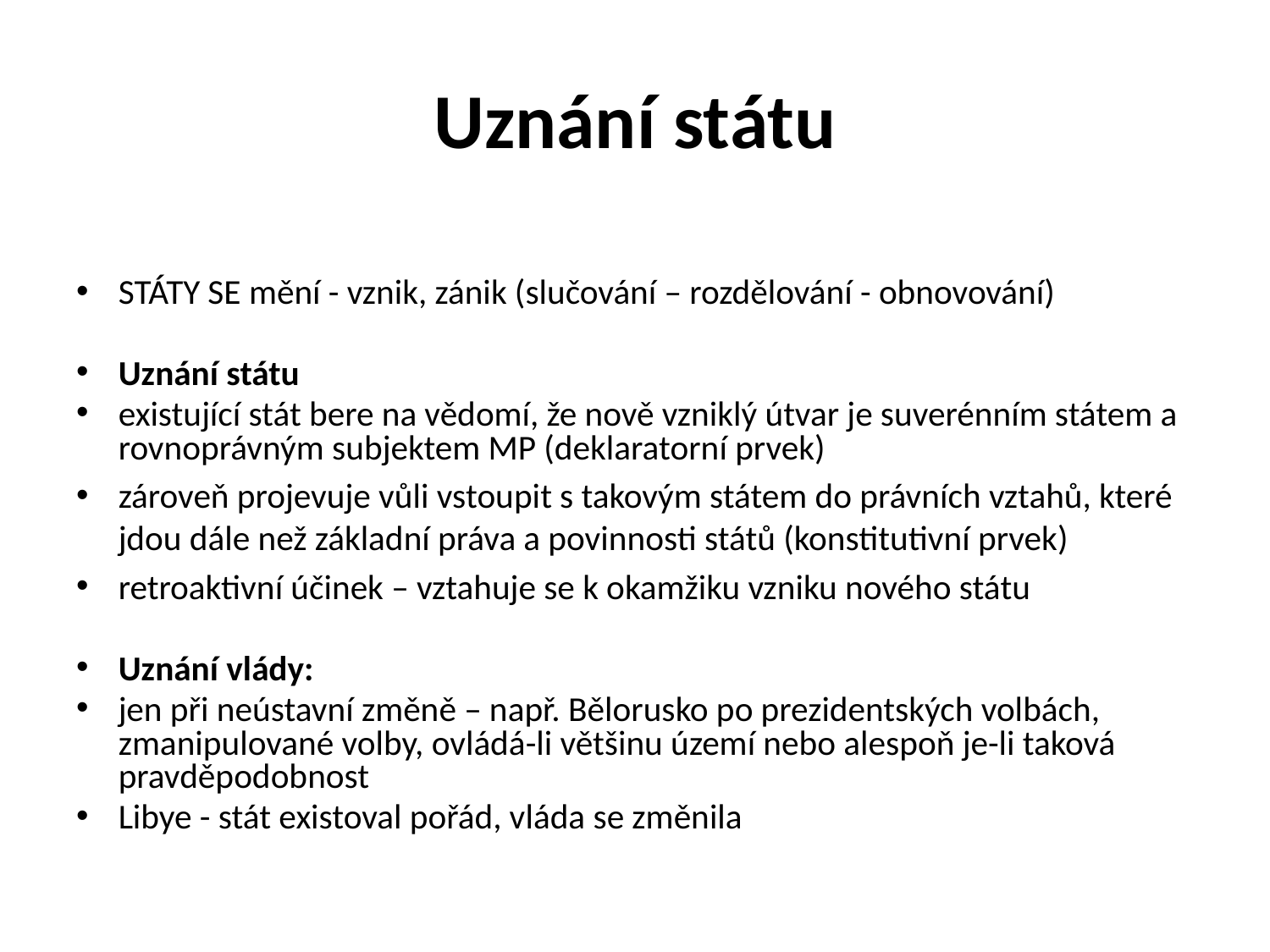

# Uznání státu

STÁTY SE mění - vznik, zánik (slučování – rozdělování - obnovování)

Uznání státu
existující stát bere na vědomí, že nově vzniklý útvar je suverénním státem a rovnoprávným subjektem MP (deklaratorní prvek)
zároveň projevuje vůli vstoupit s takovým státem do právních vztahů, které jdou dále než základní práva a povinnosti států (konstitutivní prvek)
retroaktivní účinek – vztahuje se k okamžiku vzniku nového státu

Uznání vlády:
jen při neústavní změně – např. Bělorusko po prezidentských volbách, zmanipulované volby, ovládá-li většinu území nebo alespoň je-li taková pravděpodobnost
Libye - stát existoval pořád, vláda se změnila